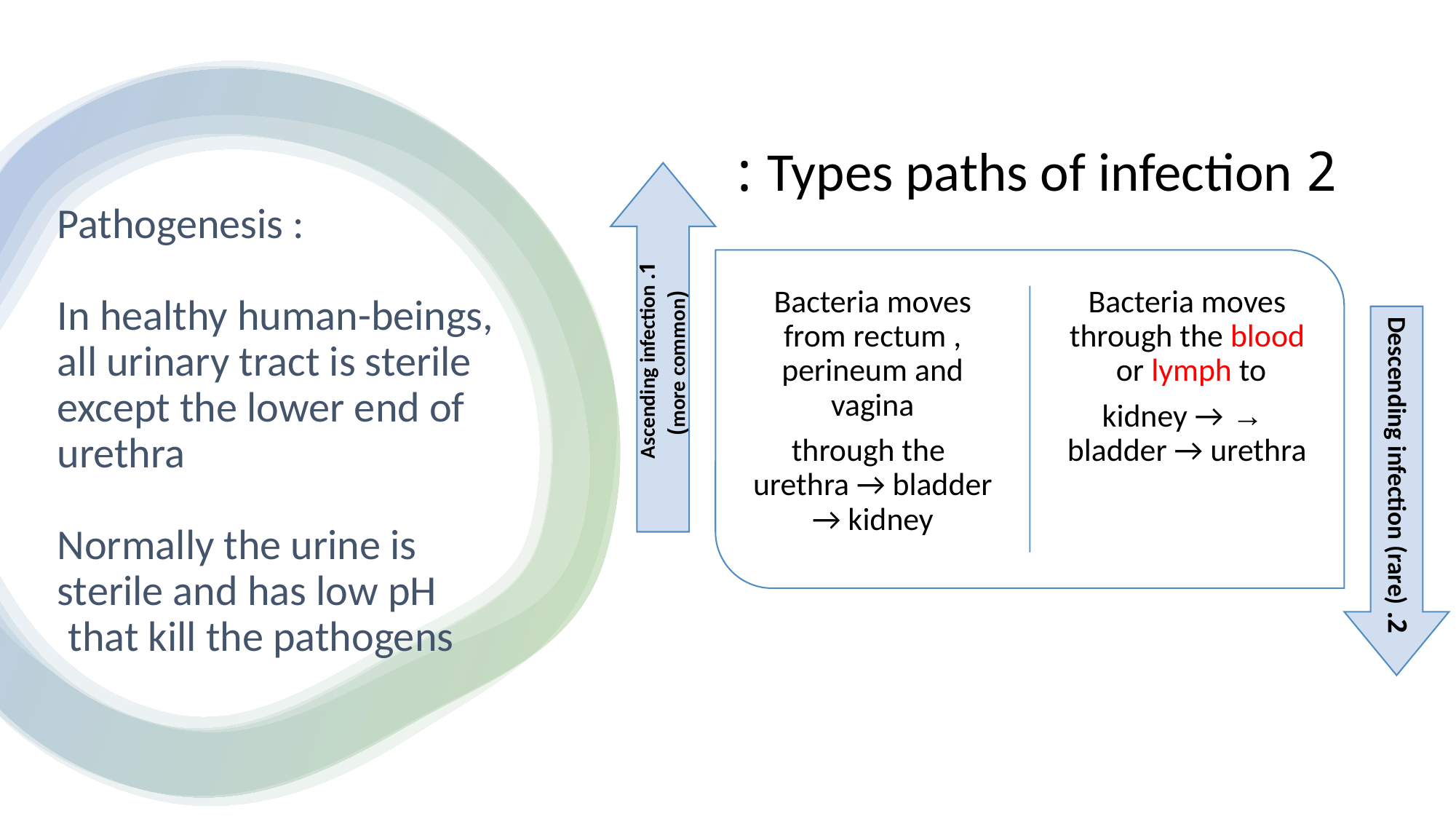

Bacteria moves from rectum , perineum and vagina
 through the urethra → bladder → kidney
Bacteria moves through the blood or lymph to
 → kidney → bladder → urethra
1. Ascending infection
(more common)
2. Descending infection (rare)

2 Types paths of infection :
# Pathogenesis : In healthy human-beings, all urinary tract is sterile except the lower end of urethra Normally the urine is sterile and has low pH that kill the pathogens